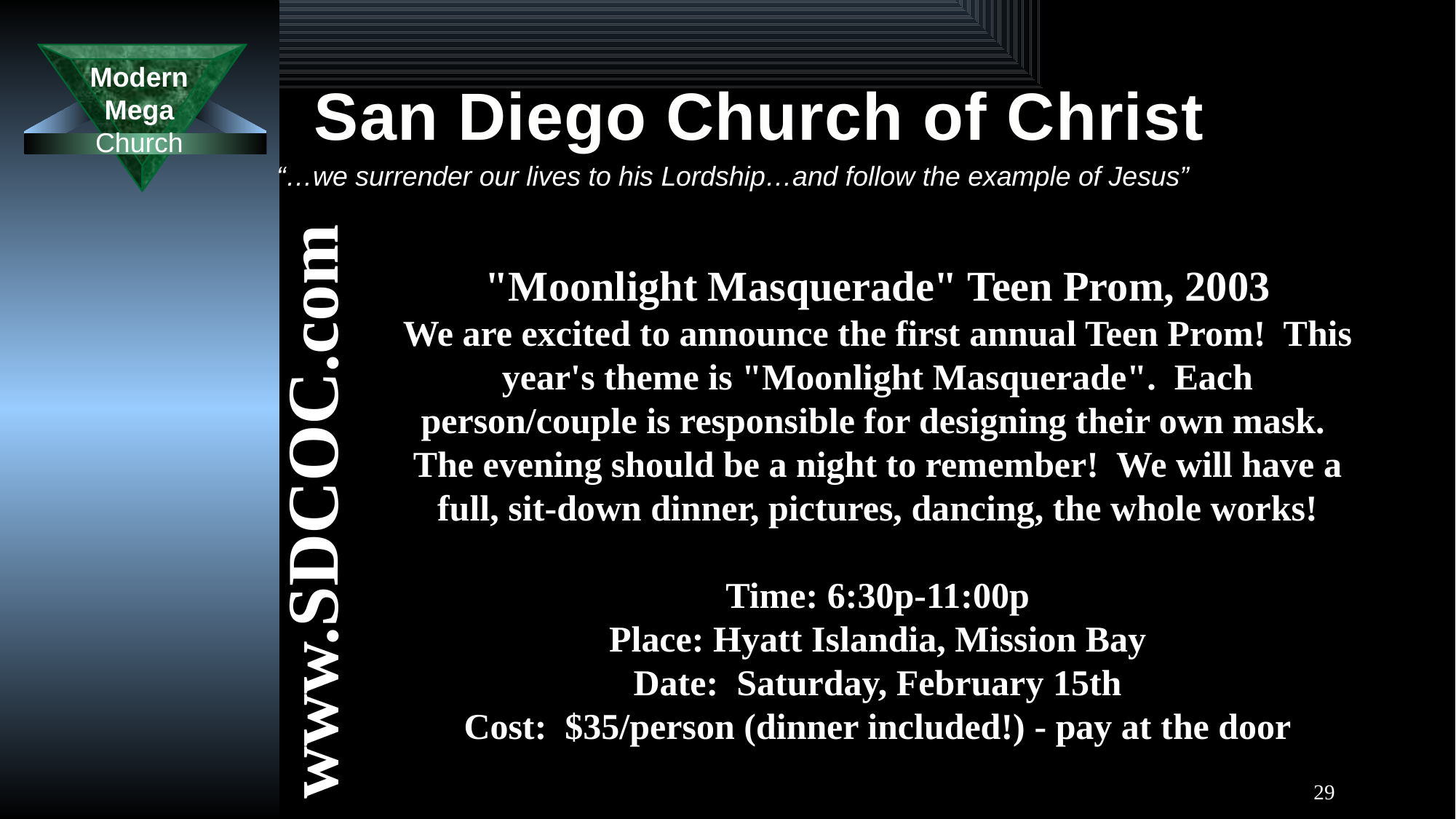

# San Diego Church of Christ
“…we surrender our lives to his Lordship…and follow the example of Jesus”
"Moonlight Masquerade" Teen Prom, 2003
We are excited to announce the first annual Teen Prom!  This year's theme is "Moonlight Masquerade".  Each person/couple is responsible for designing their own mask.  The evening should be a night to remember!  We will have a full, sit-down dinner, pictures, dancing, the whole works!
Time: 6:30p-11:00p
Place: Hyatt Islandia, Mission Bay
Date:  Saturday, February 15th
Cost:  $35/person (dinner included!) - pay at the door
www.SDCOC.com
29